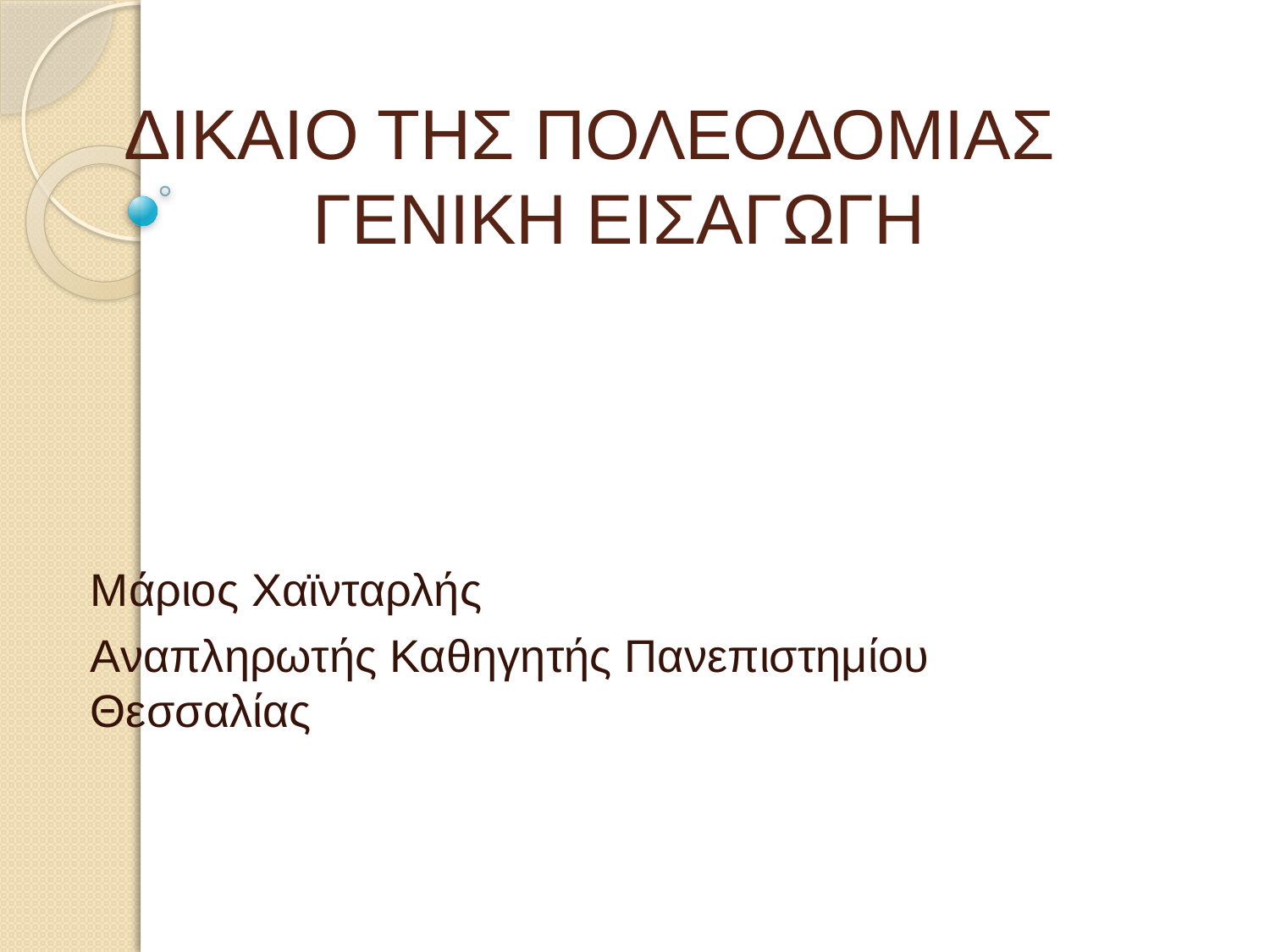

# ΔΙΚΑΙΟ ΤΗΣ ΠΟΛΕΟΔΟΜΙΑΣ ΓΕΝΙΚΗ ΕΙΣΑΓΩΓΗ
Μάριος Χαϊνταρλής
Αναπληρωτής Καθηγητής Πανεπιστημίου Θεσσαλίας